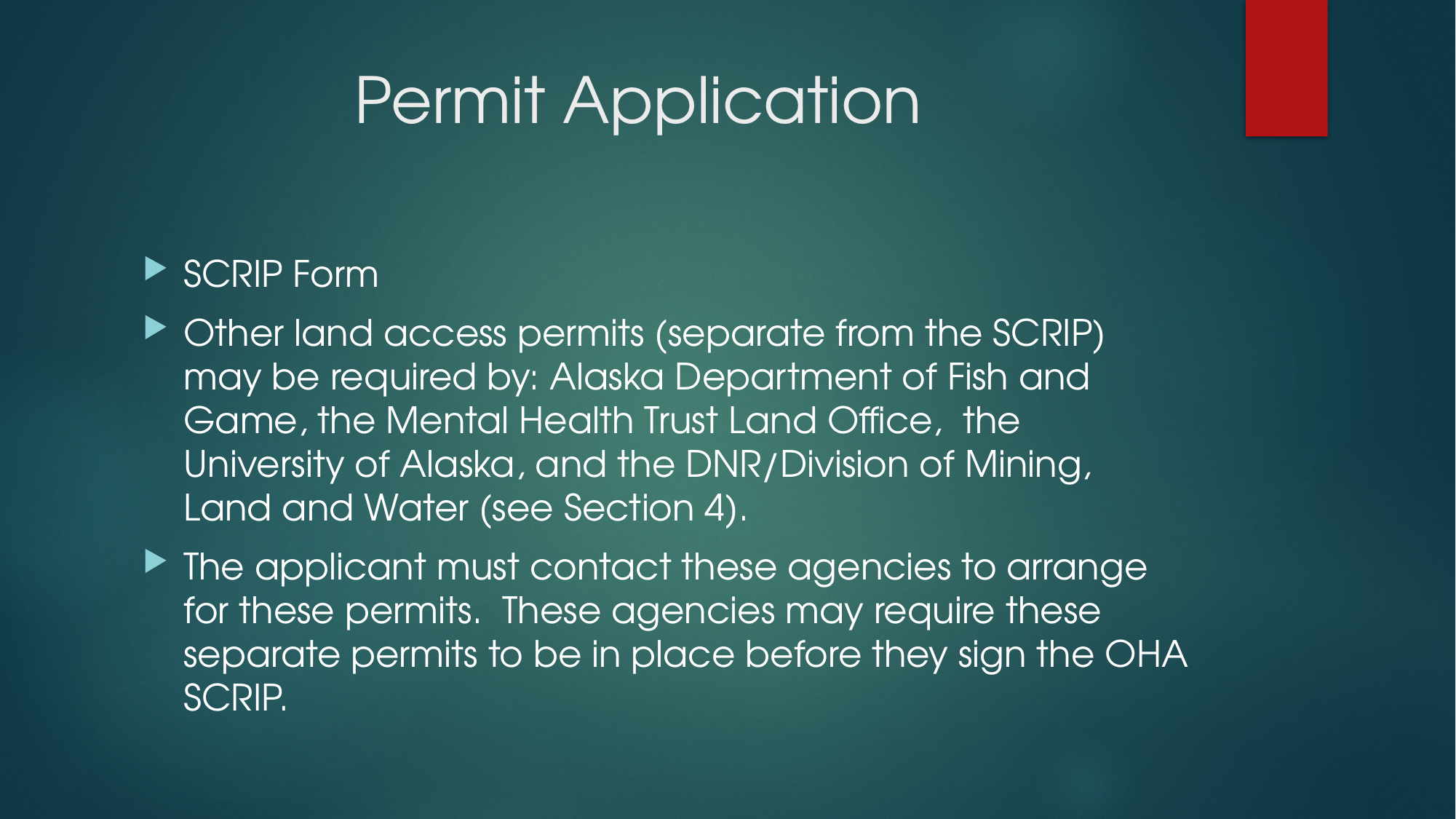

# Permit Application
SCRIP Form
Other land access permits (separate from the SCRIP) may be required by: Alaska Department of Fish and Game, the Mental Health Trust Land Office,  the University of Alaska, and the DNR/Division of Mining, Land and Water (see Section 4).
The applicant must contact these agencies to arrange for these permits.  These agencies may require these separate permits to be in place before they sign the OHA SCRIP.